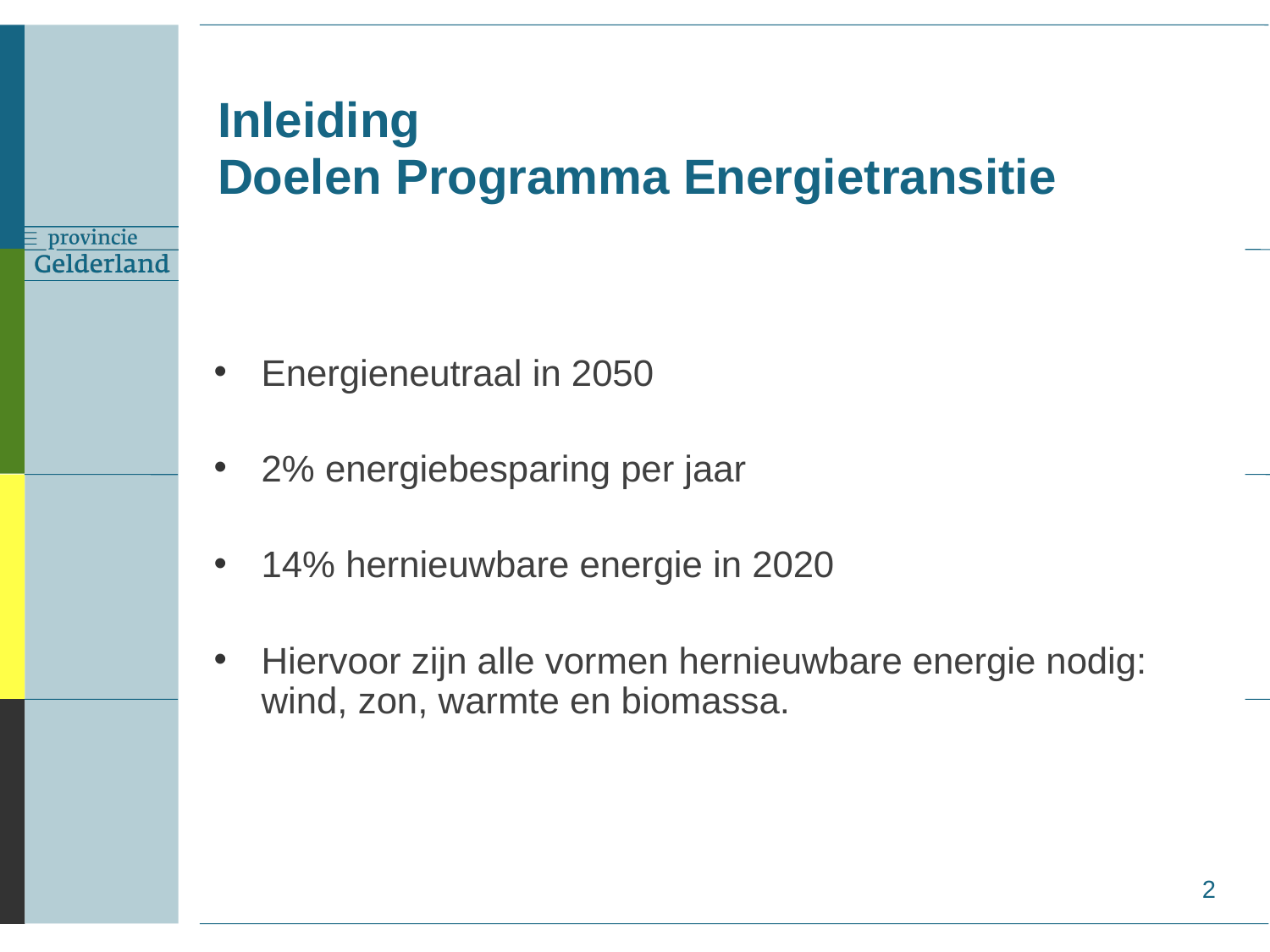

# Inleiding Doelen Programma Energietransitie

Energieneutraal in 2050

2% energiebesparing per jaar

14% hernieuwbare energie in 2020

Hiervoor zijn alle vormen hernieuwbare energie nodig: wind, zon, warmte en biomassa.

2